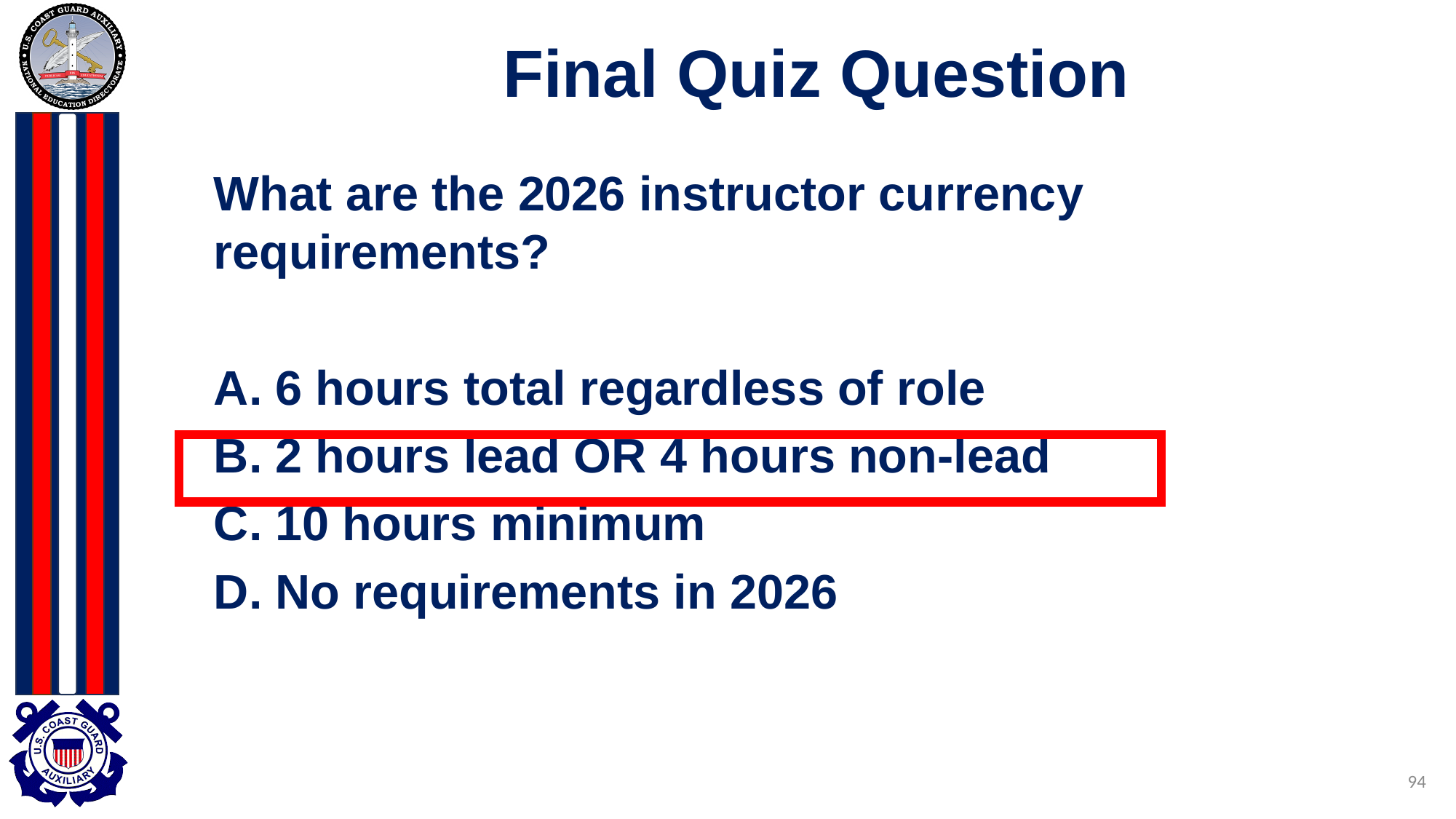

# Final Quiz Question
What are the 2026 instructor currency requirements?

6 hours total regardless of role
2 hours lead OR 4 hours non-lead
10 hours minimum
No requirements in 2026

94